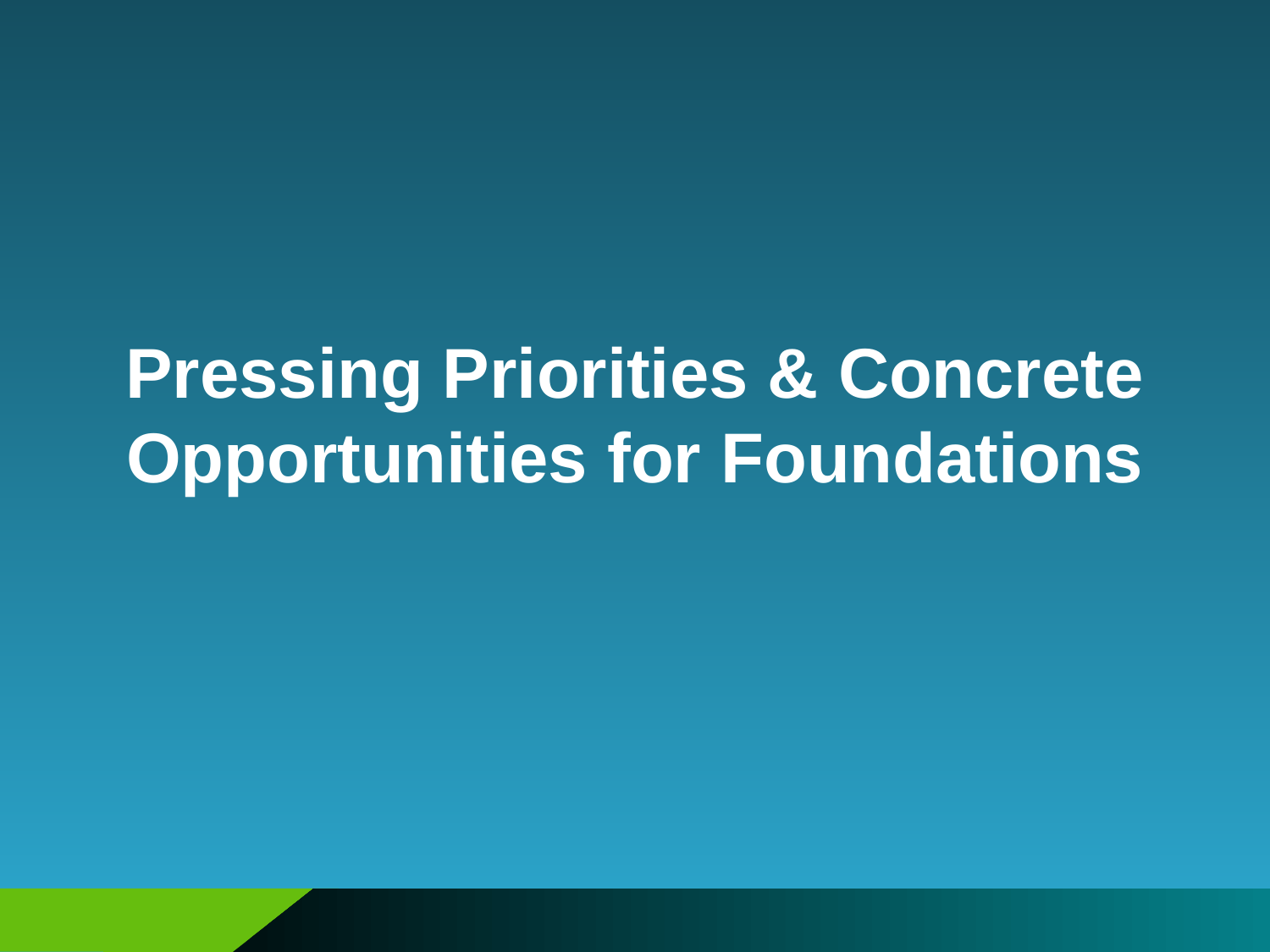

# Pressing Priorities & Concrete Opportunities for Foundations